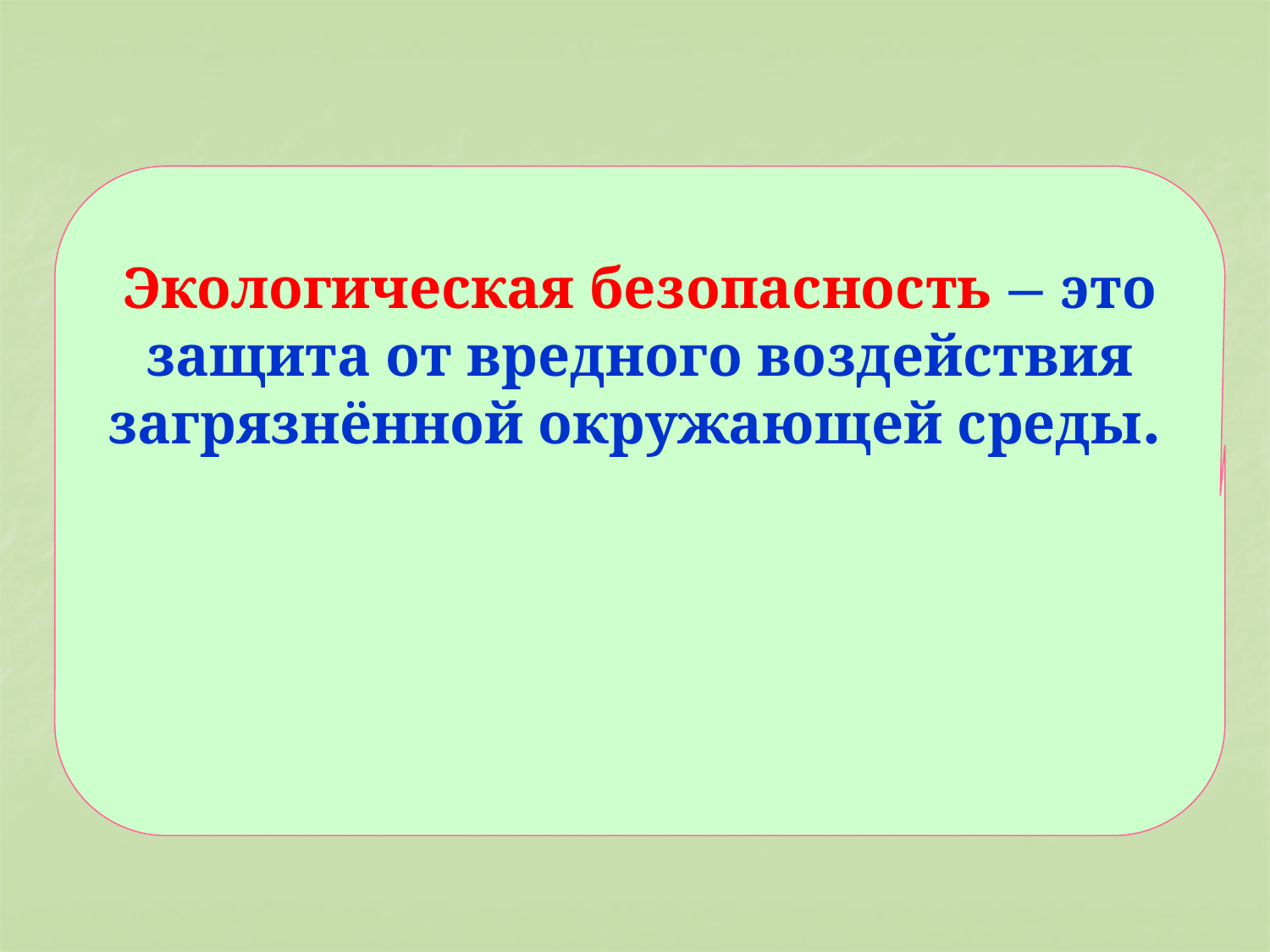

Экологическая безопасность – это защита от вредного воздействия загрязнённой окружающей среды.